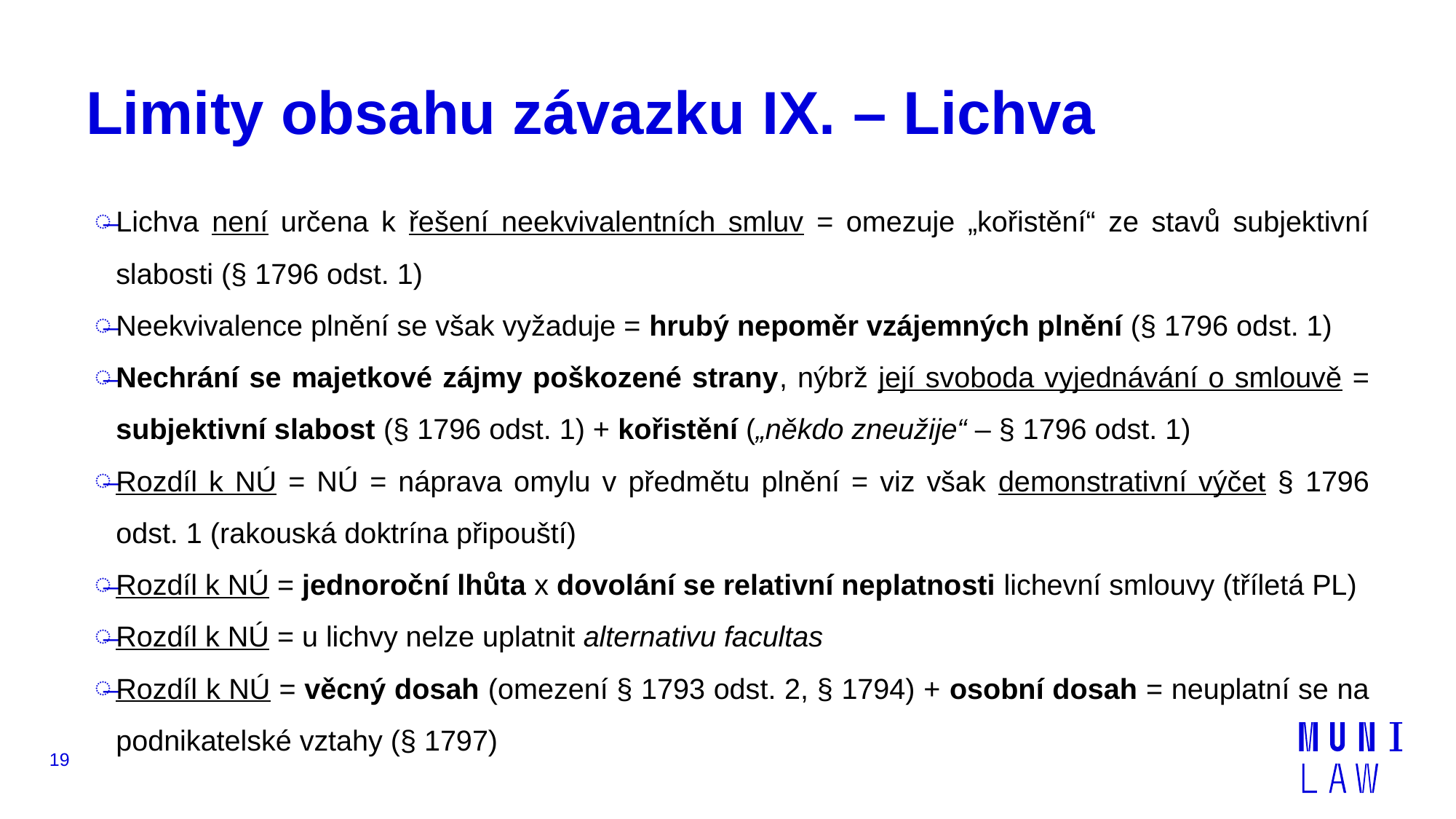

# Limity obsahu závazku IX. – Lichva
Lichva není určena k řešení neekvivalentních smluv = omezuje „kořistění“ ze stavů subjektivní slabosti (§ 1796 odst. 1)
Neekvivalence plnění se však vyžaduje = hrubý nepoměr vzájemných plnění (§ 1796 odst. 1)
Nechrání se majetkové zájmy poškozené strany, nýbrž její svoboda vyjednávání o smlouvě = subjektivní slabost (§ 1796 odst. 1) + kořistění („někdo zneužije“ – § 1796 odst. 1)
Rozdíl k NÚ = NÚ = náprava omylu v předmětu plnění = viz však demonstrativní výčet § 1796 odst. 1 (rakouská doktrína připouští)
Rozdíl k NÚ = jednoroční lhůta x dovolání se relativní neplatnosti lichevní smlouvy (tříletá PL)
Rozdíl k NÚ = u lichvy nelze uplatnit alternativu facultas
Rozdíl k NÚ = věcný dosah (omezení § 1793 odst. 2, § 1794) + osobní dosah = neuplatní se na podnikatelské vztahy (§ 1797)

19